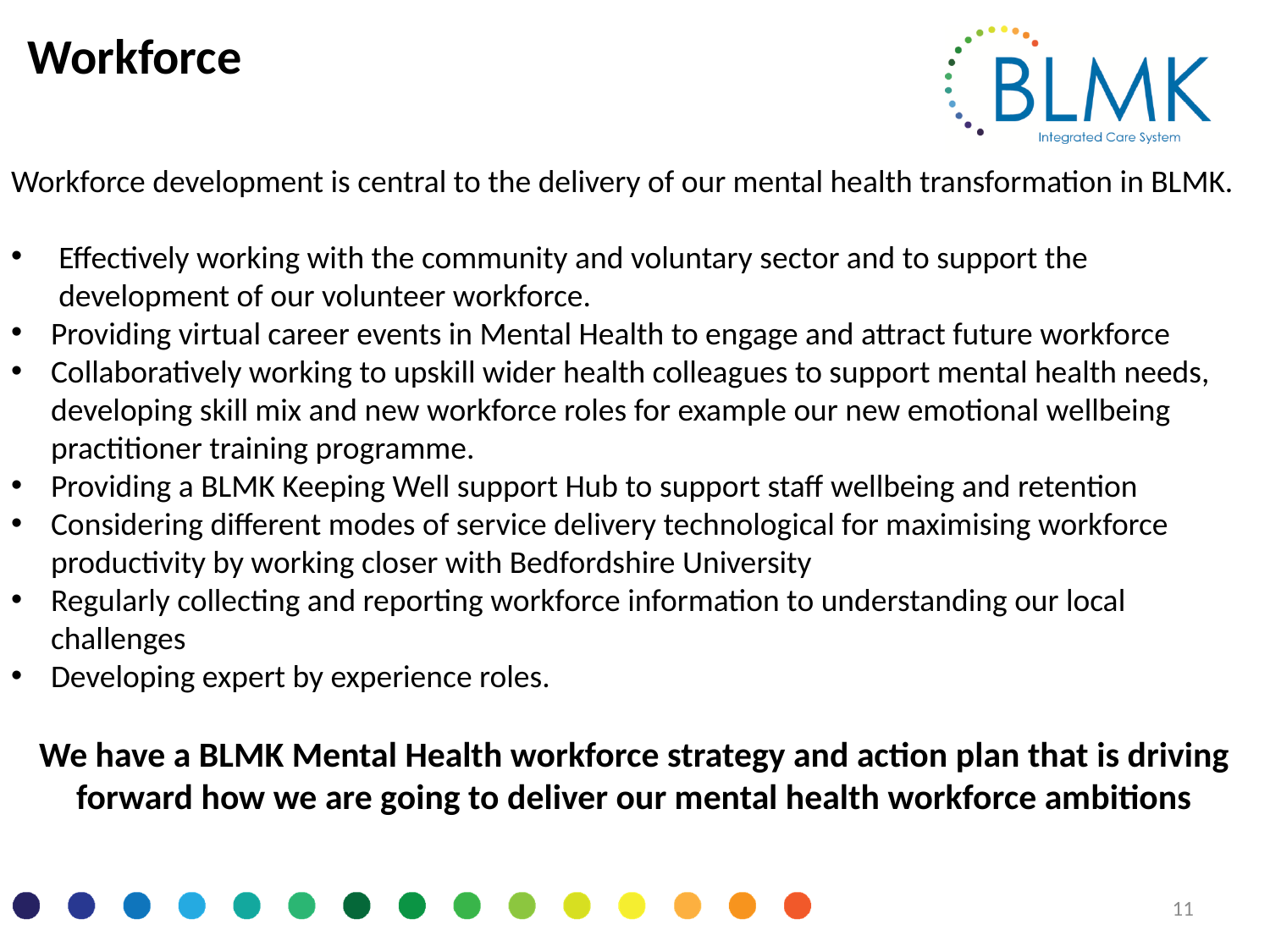

# Workforce

Workforce development is central to the delivery of our mental health transformation in BLMK.

Effectively working with the community and voluntary sector and to support the development of our volunteer workforce.
Providing virtual career events in Mental Health to engage and attract future workforce
Collaboratively working to upskill wider health colleagues to support mental health needs, developing skill mix and new workforce roles for example our new emotional wellbeing practitioner training programme.
Providing a BLMK Keeping Well support Hub to support staff wellbeing and retention
Considering different modes of service delivery technological for maximising workforce productivity by working closer with Bedfordshire University
Regularly collecting and reporting workforce information to understanding our local challenges
Developing expert by experience roles.

We have a BLMK Mental Health workforce strategy and action plan that is driving forward how we are going to deliver our mental health workforce ambitions

11